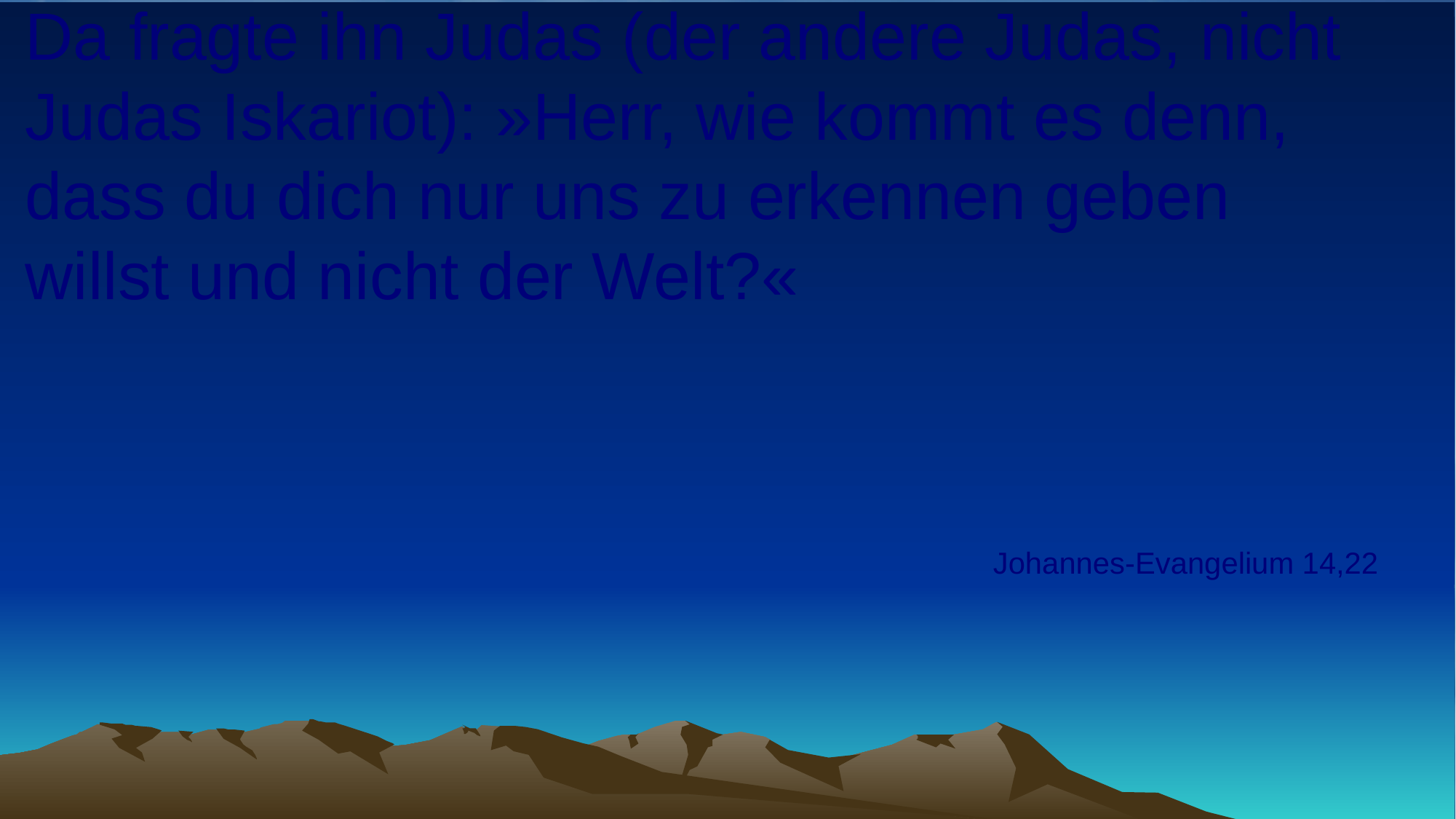

# Da fragte ihn Judas (der andere Judas, nicht Judas Iskariot): »Herr, wie kommt es denn, dass du dich nur uns zu erkennen geben willst und nicht der Welt?«
Johannes-Evangelium 14,22